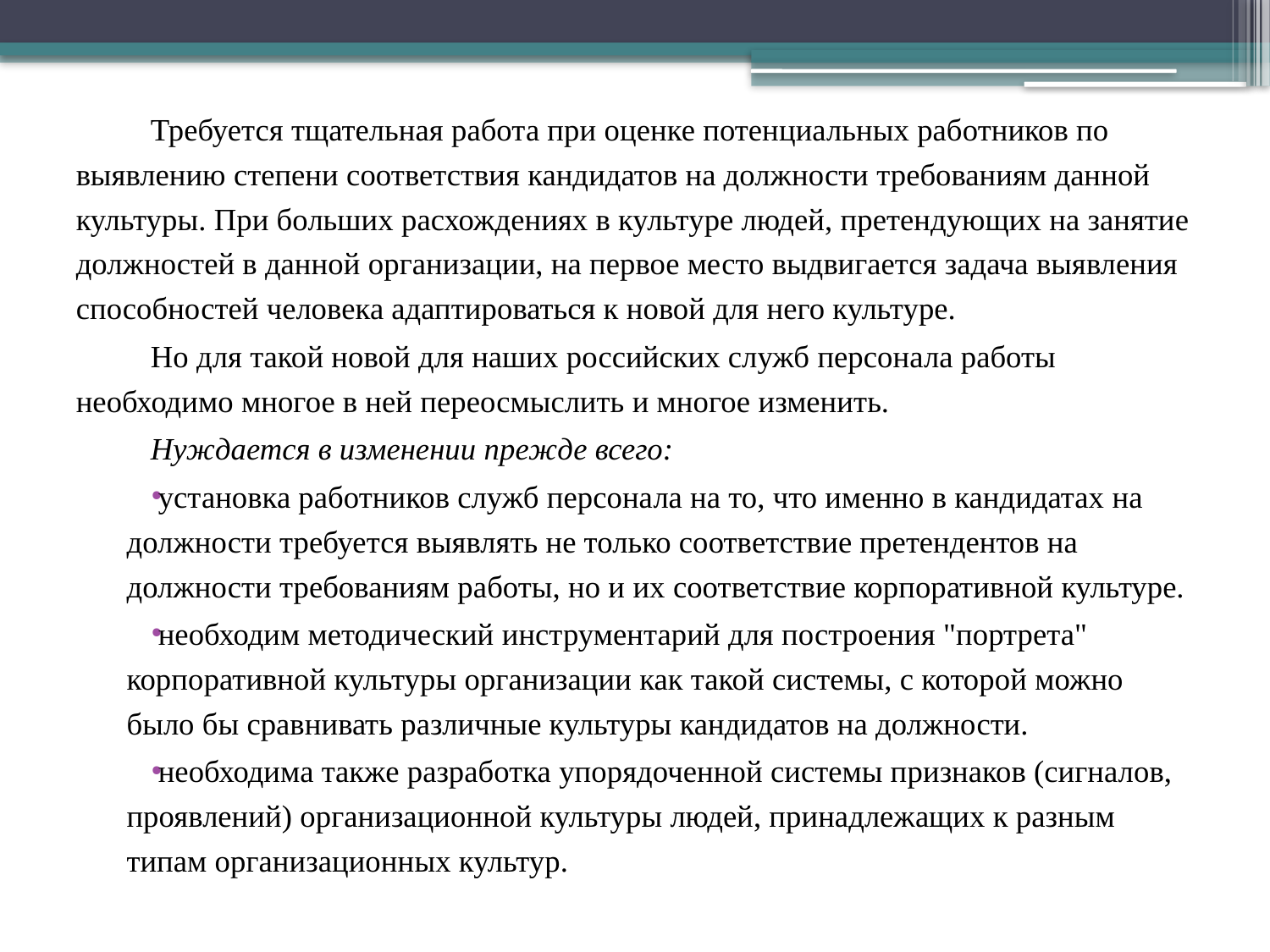

Требуется тщательная работа при оценке потенциальных работников по выявлению степени соответствия кандидатов на должности требованиям данной культуры. При больших расхождениях в культуре людей, претендующих на занятие должностей в данной организации, на первое место выдвигается задача выявления способностей человека адаптироваться к новой для него культуре.
Но для такой новой для наших российских служб персонала работы необходимо многое в ней переосмыслить и многое изменить.
Нуждается в изменении прежде всего:
установка работников служб персонала на то, что именно в кандидатах на должности требуется выявлять не только соответствие претендентов на должности требованиям работы, но и их соответствие корпоративной культуре.
необходим методический инструментарий для построения "портрета" корпоративной культуры организации как такой системы, с которой можно было бы сравнивать различные культуры кандидатов на должности.
необходима также разработка упорядоченной системы признаков (сигналов, проявлений) организационной культуры людей, принадлежащих к разным типам организационных культур.